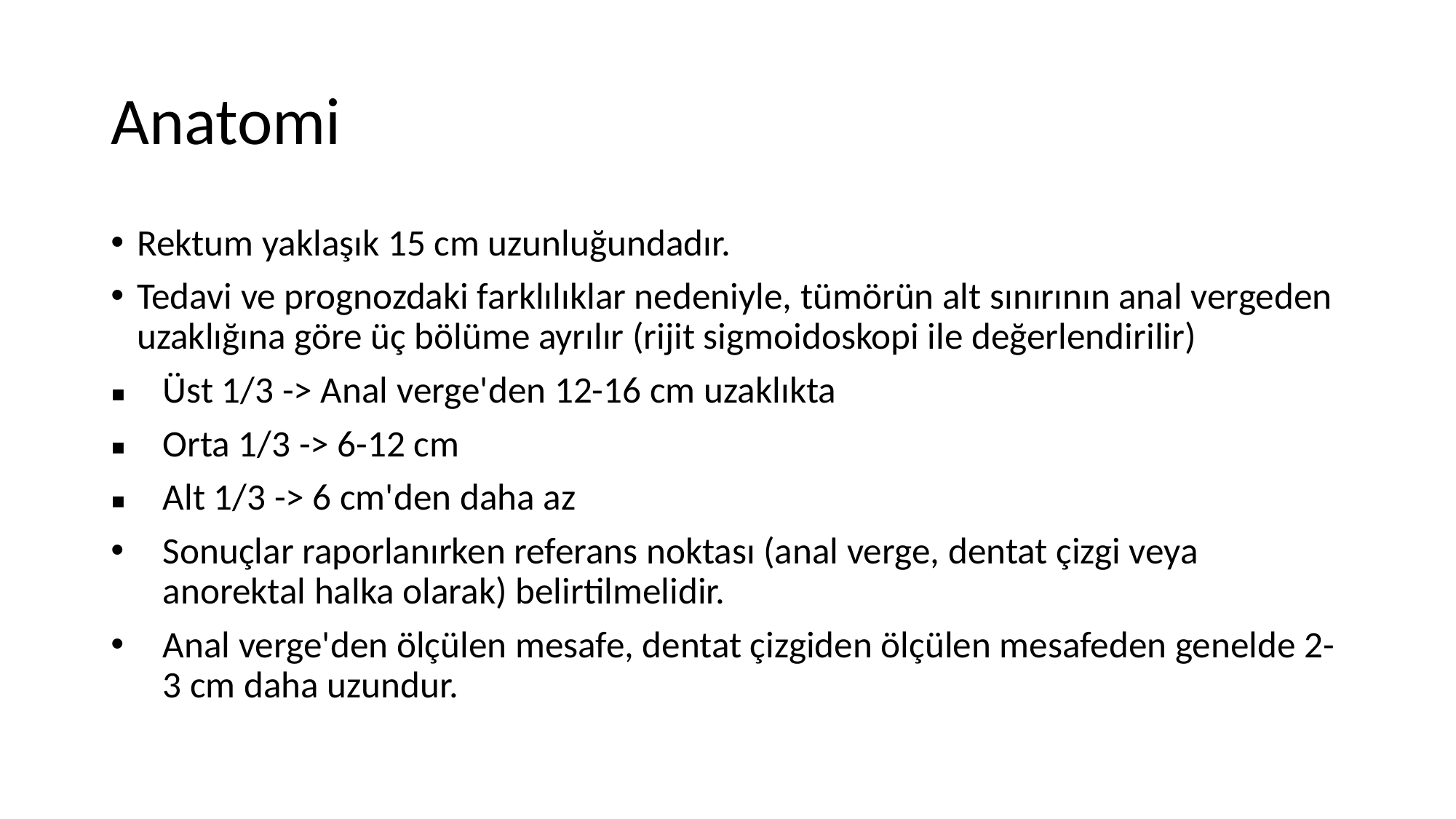

# Anatomi
Rektum yaklaşık 15 cm uzunluğundadır.
Tedavi ve prognozdaki farklılıklar nedeniyle, tümörün alt sınırının anal vergeden uzaklığına göre üç bölüme ayrılır (rijit sigmoidoskopi ile değerlendirilir)
Üst 1/3 -> Anal verge'den 12-16 cm uzaklıkta
Orta 1/3 -> 6-12 cm
Alt 1/3 -> 6 cm'den daha az
Sonuçlar raporlanırken referans noktası (anal verge, dentat çizgi veya anorektal halka olarak) belirtilmelidir.
Anal verge'den ölçülen mesafe, dentat çizgiden ölçülen mesafeden genelde 2-3 cm daha uzundur.